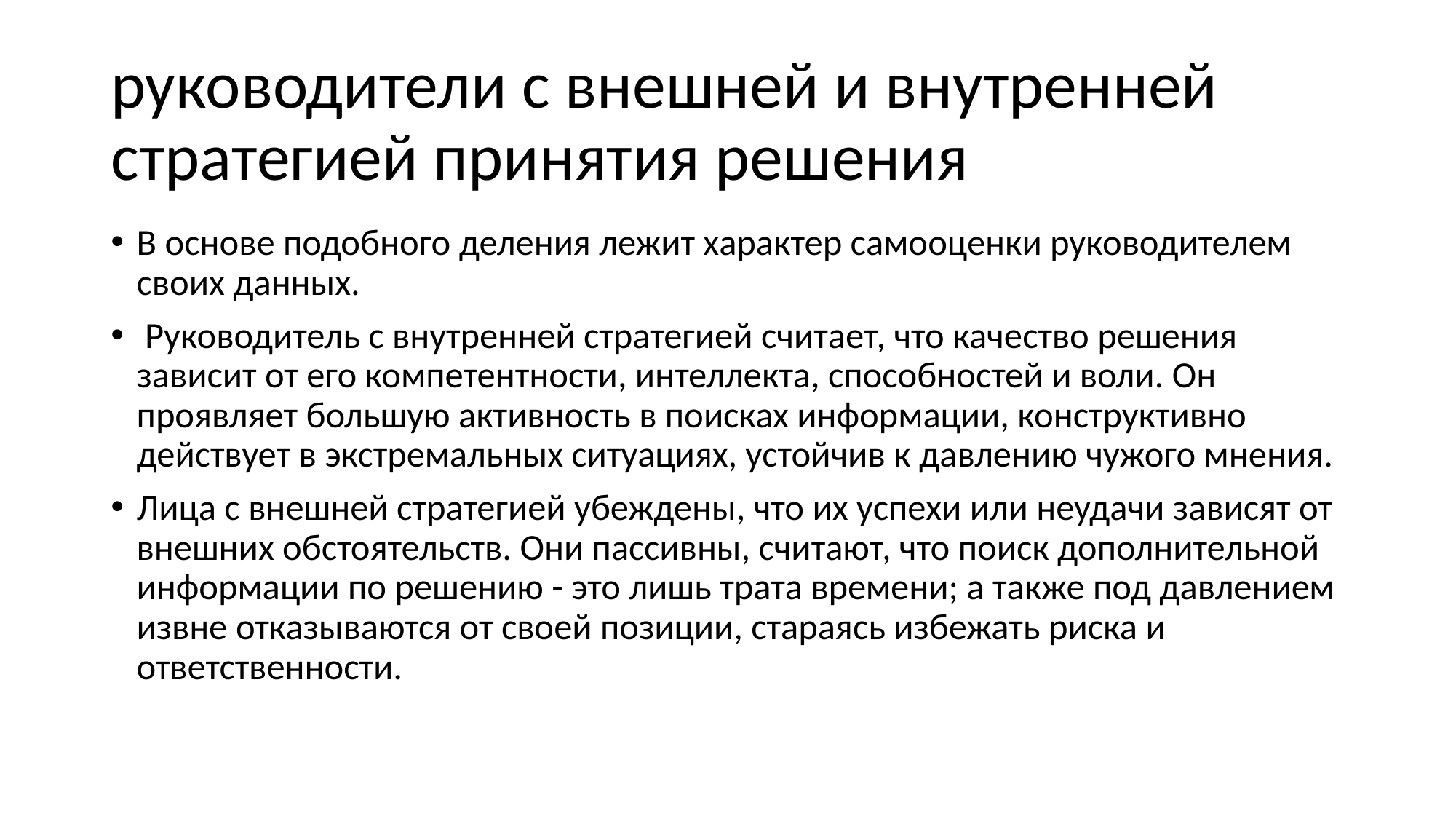

# руководители с внешней и внутренней стратегией принятия решения
В основе подобного деления лежит характер самооценки руководителем своих данных.
 Руководитель с внутренней стратегией считает, что качество решения зависит от его компетентности, интеллекта, способностей и воли. Он проявляет большую активность в поисках информации, конструктивно действует в экстремальных ситуациях, устойчив к давлению чужого мнения.
Лица с внешней стратегией убеждены, что их успехи или неудачи зависят от внешних обстоятельств. Они пассивны, считают, что поиск дополнительной информации по решению - это лишь трата времени; а также под давлением извне отказываются от своей позиции, стараясь избежать риска и ответственности.